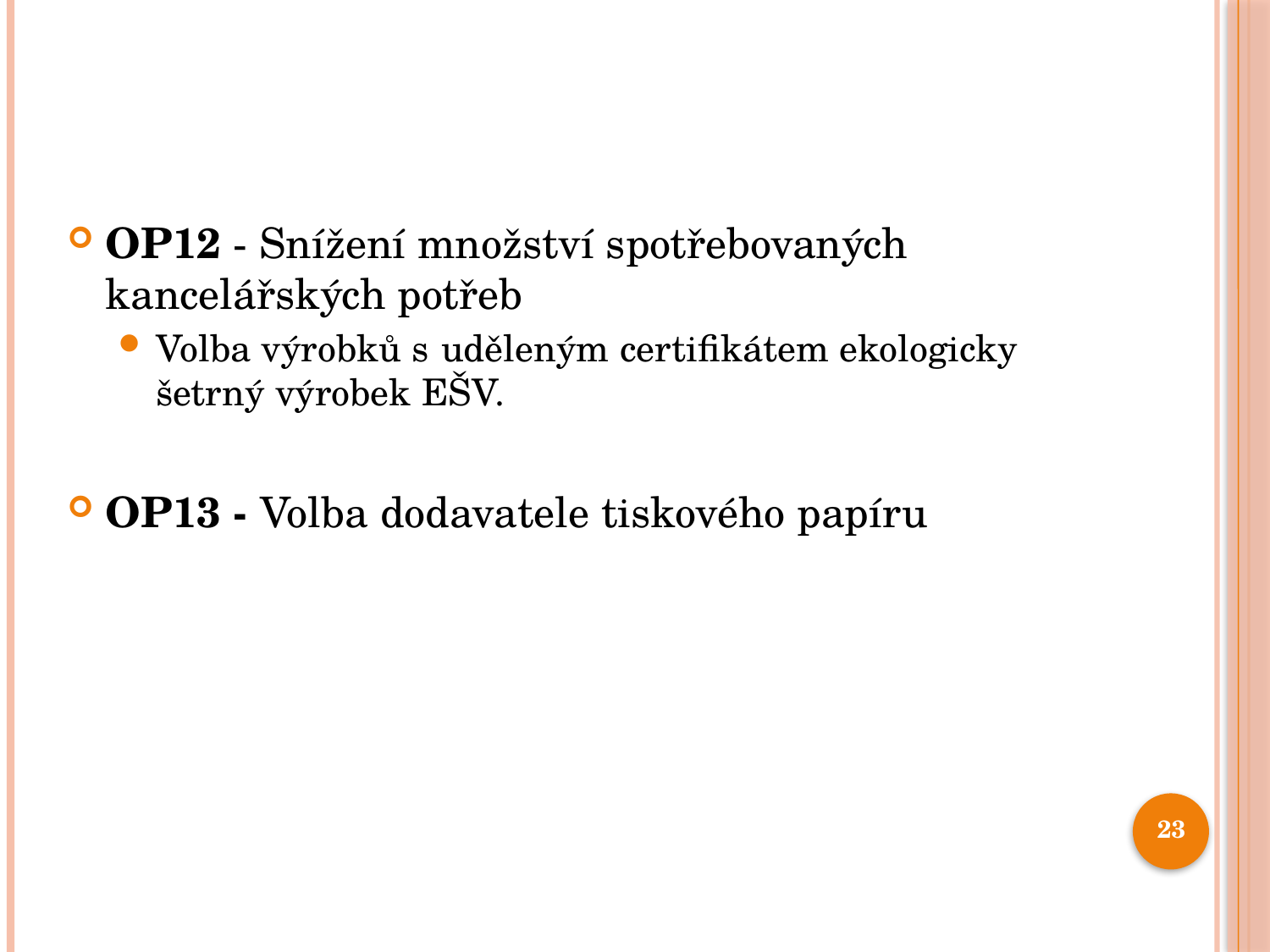

#
OP12 - Snížení množství spotřebovaných kancelářských potřeb
Volba výrobků s uděleným certifikátem ekologicky šetrný výrobek EŠV.

OP13 - Volba dodavatele tiskového papíru

23